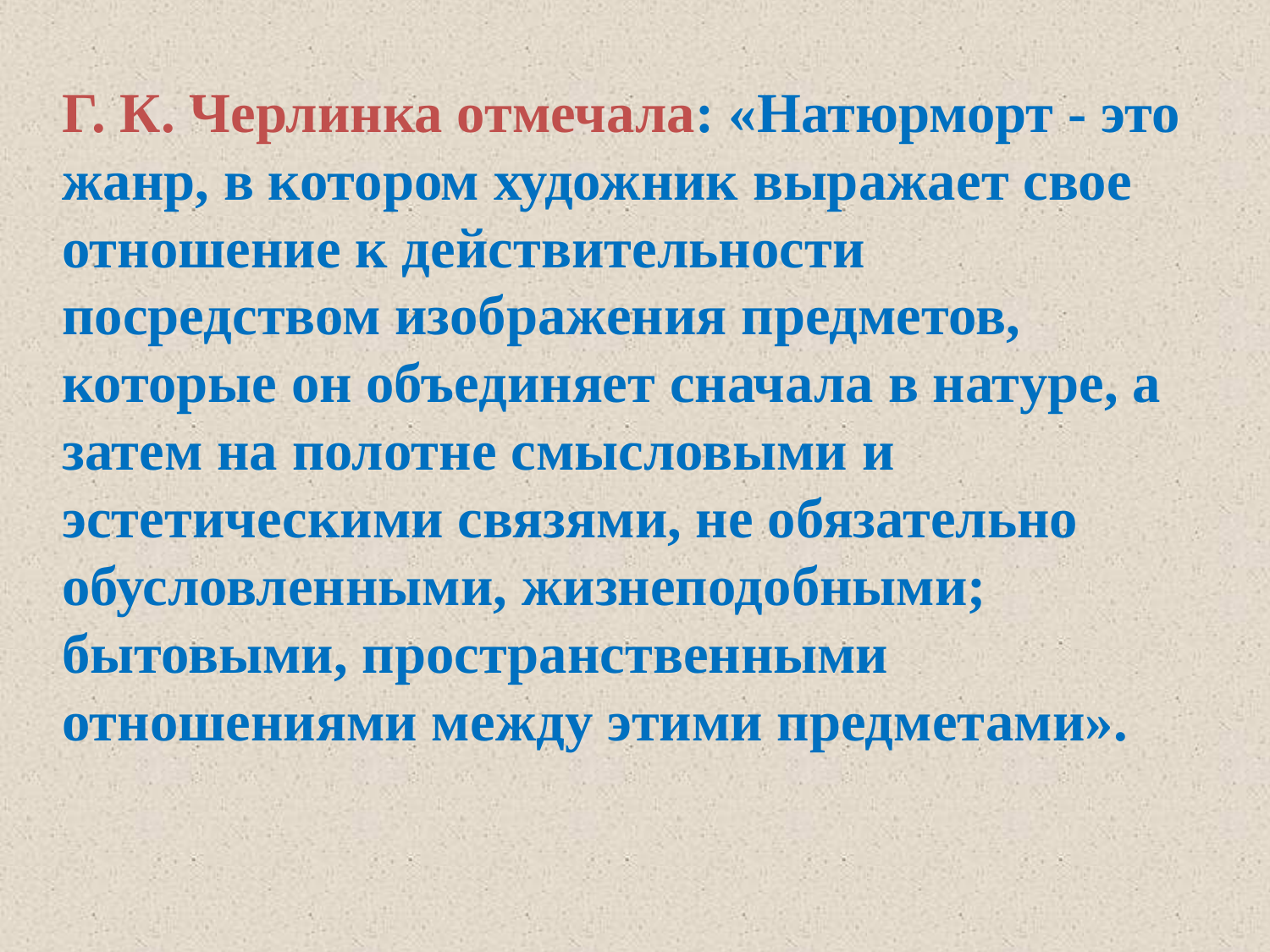

Г. К. Черлинка отмечала: «Натюрморт - это жанр, в котором художник выражает свое отношение к действительности посредством изображения предметов, которые он объединяет сначала в натуре, а затем на полотне смысловыми и эстетическими связями, не обязательно обусловленными, жизнеподобными; бытовыми, пространственными отношениями между этими предметами».